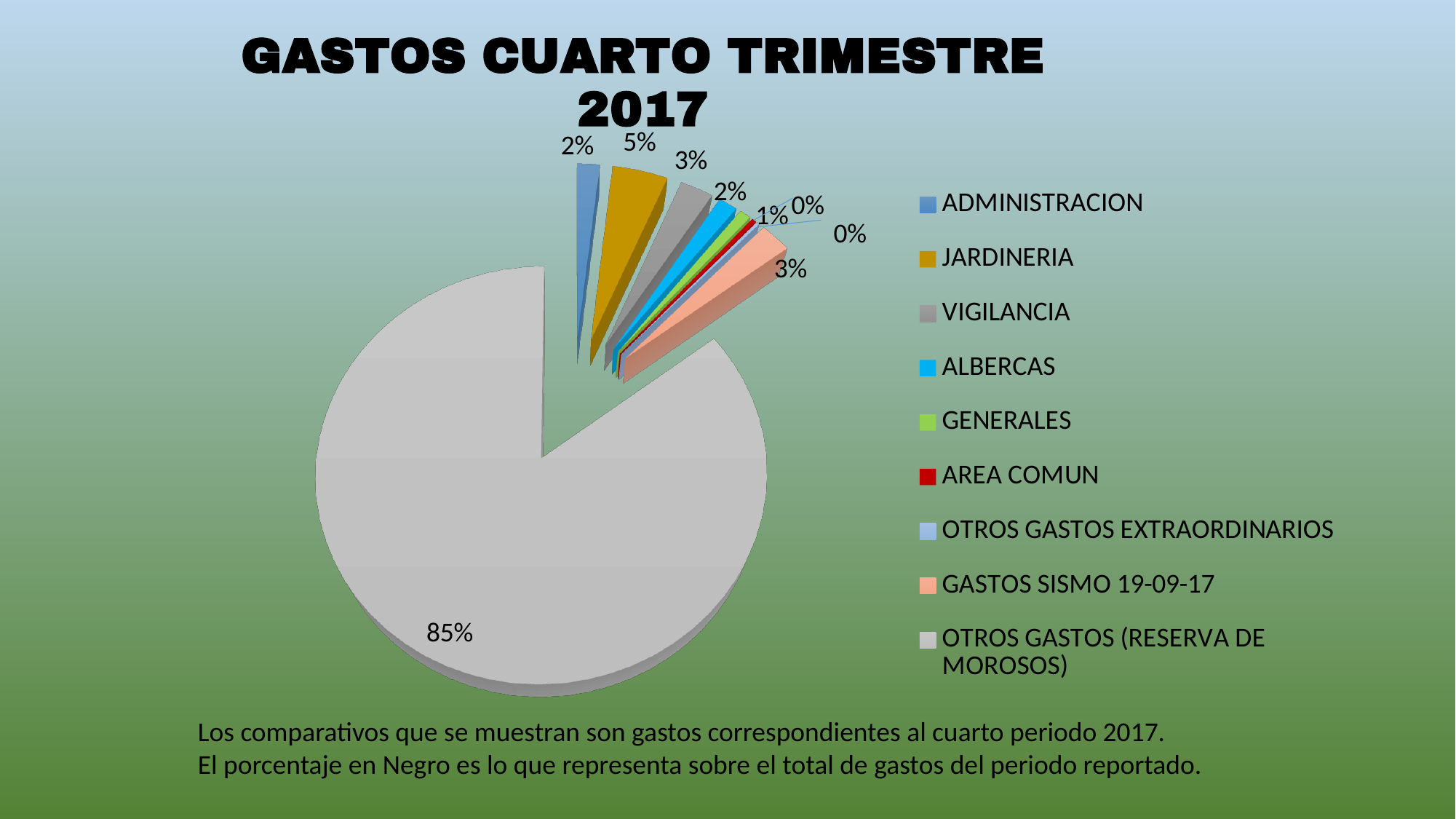

[unsupported chart]

Los comparativos que se muestran son gastos correspondientes al cuarto periodo 2017.
El porcentaje en Negro es lo que representa sobre el total de gastos del periodo reportado.